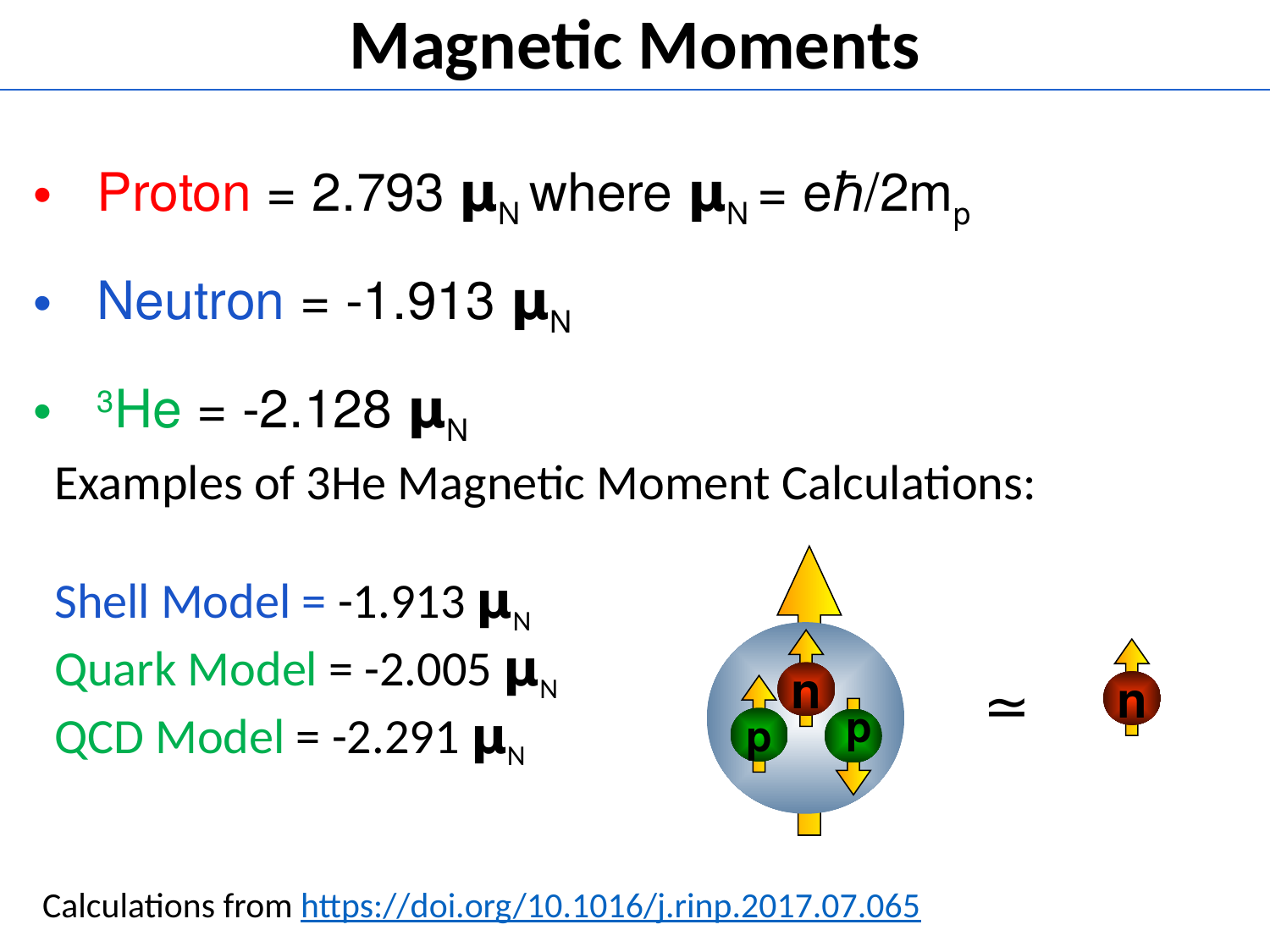

Magnetic Moments

Proton = 2.793 𝝻N where 𝝻N = eℏ/2mp
Neutron = -1.913 𝝻N
3He = -2.128 𝝻N
Examples of 3He Magnetic Moment Calculations:

Shell Model = -1.913 𝝻N
Quark Model = -2.005 𝝻N
QCD Model = -2.291 𝝻N

n

p
p

n

≃
Calculations from https://doi.org/10.1016/j.rinp.2017.07.065